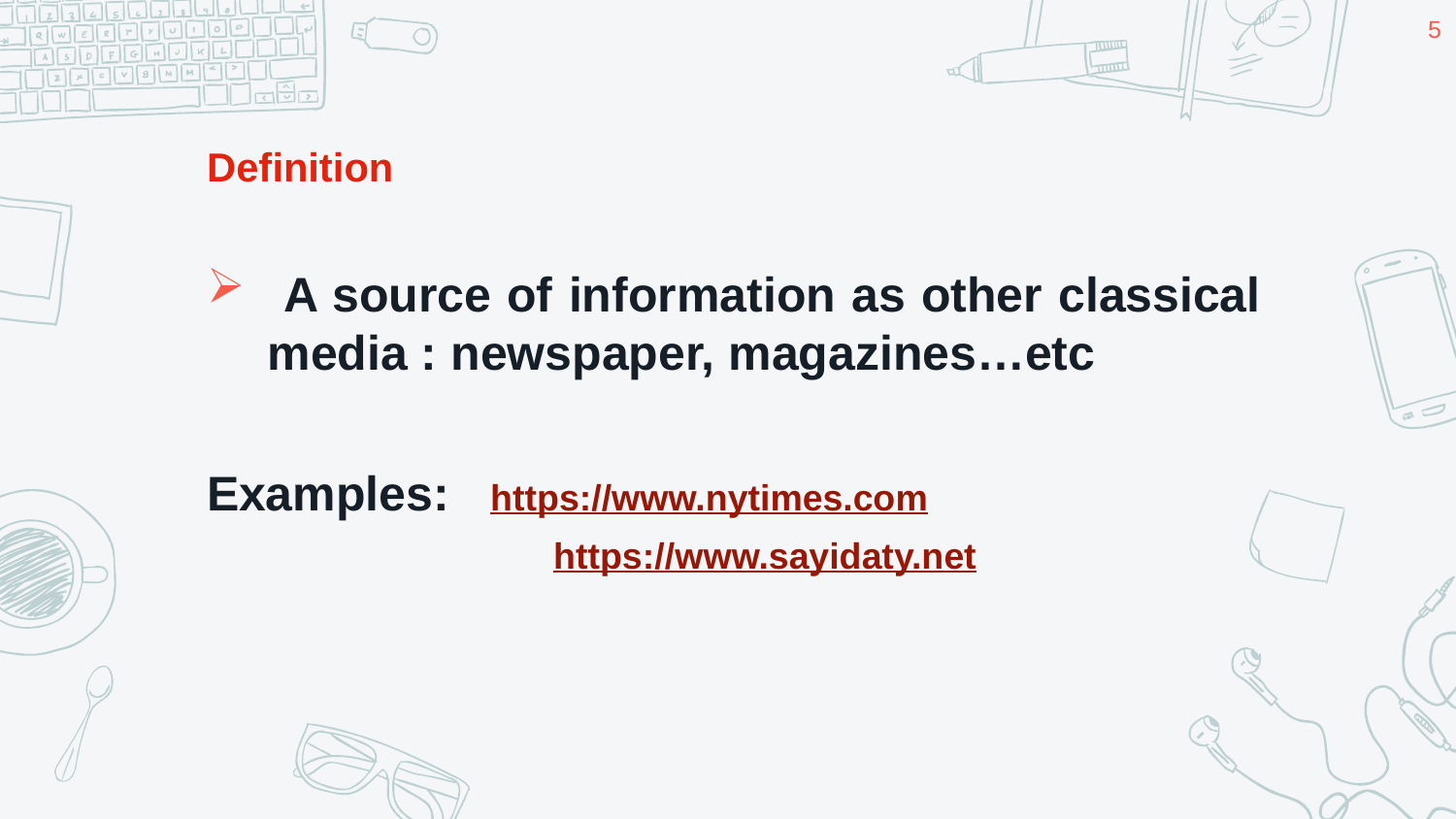

5
Definition

 A source of information as other classical media : newspaper, magazines…etc

Examples:   https://www.nytimes.com
                                  https://www.sayidaty.net